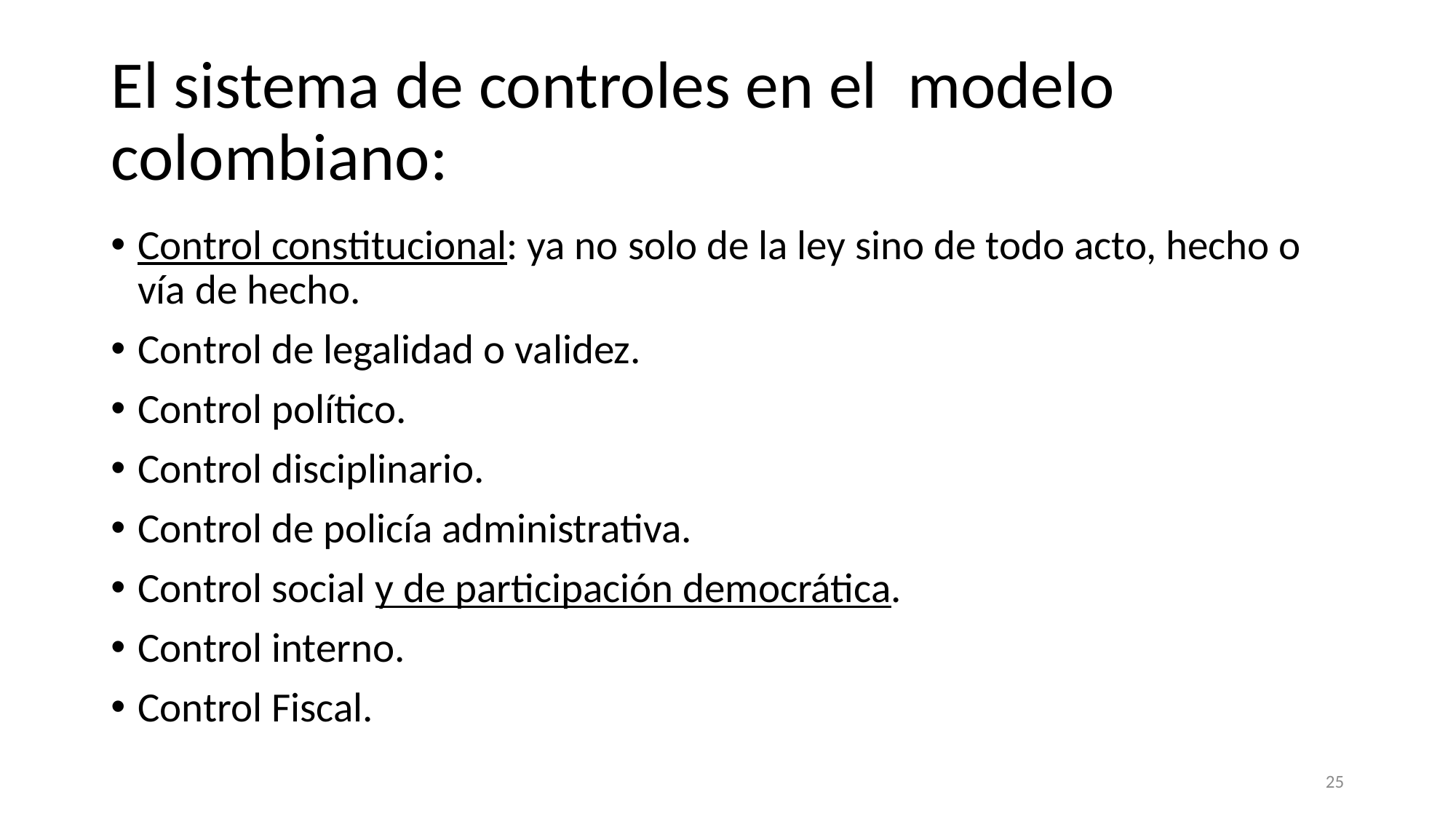

# El sistema de controles en el  modelo colombiano:
Control constitucional: ya no solo de la ley sino de todo acto, hecho o vía de hecho.
Control de legalidad o validez.
Control político.
Control disciplinario.
Control de policía administrativa.
Control social y de participación democrática.
Control interno.
Control Fiscal.
25